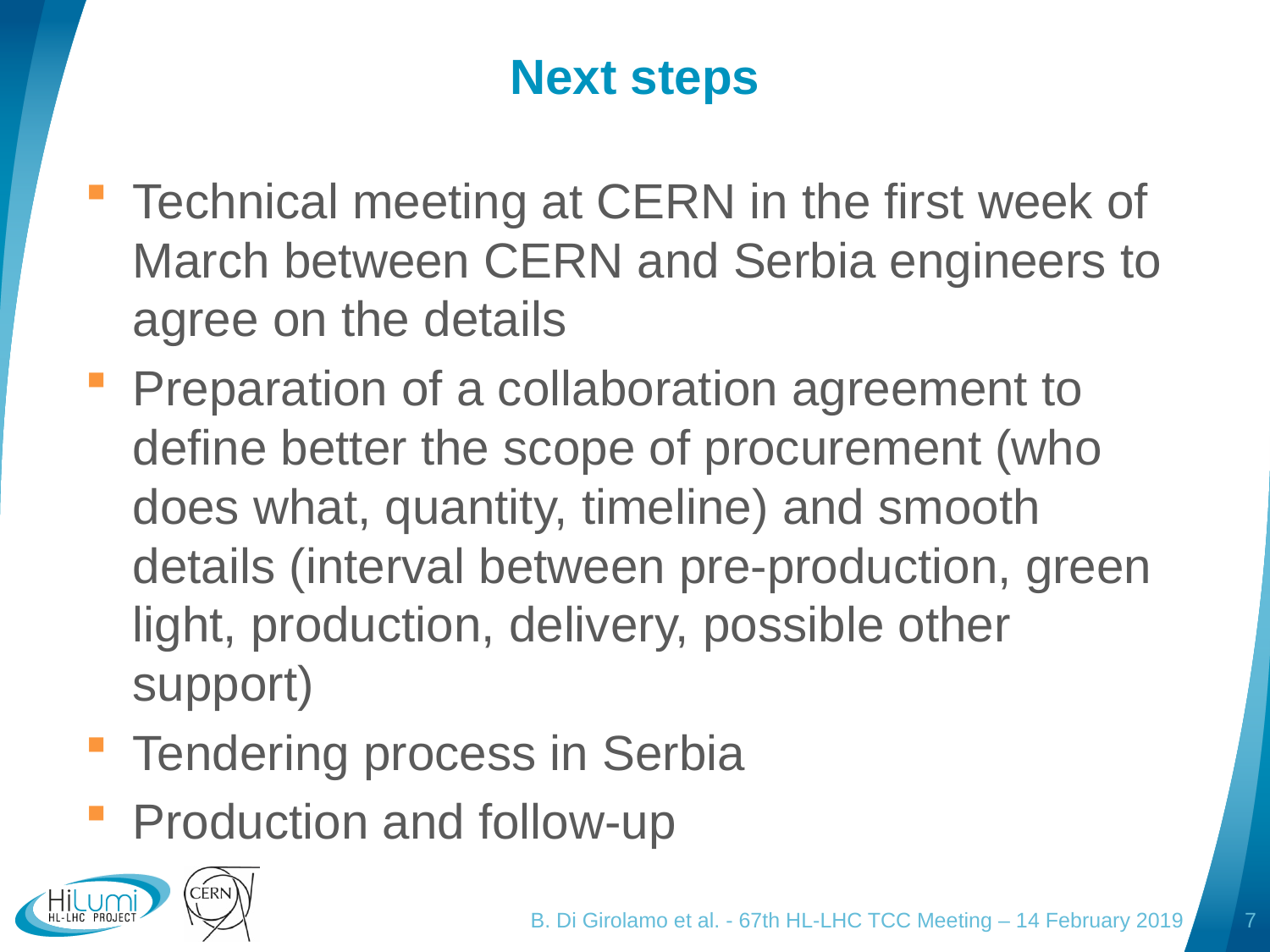

# Next steps
Technical meeting at CERN in the first week of March between CERN and Serbia engineers to agree on the details
Preparation of a collaboration agreement to define better the scope of procurement (who does what, quantity, timeline) and smooth details (interval between pre-production, green light, production, delivery, possible other support)
Tendering process in Serbia
Production and follow-up
B. Di Girolamo et al. - 67th HL-LHC TCC Meeting – 14 February 2019
7